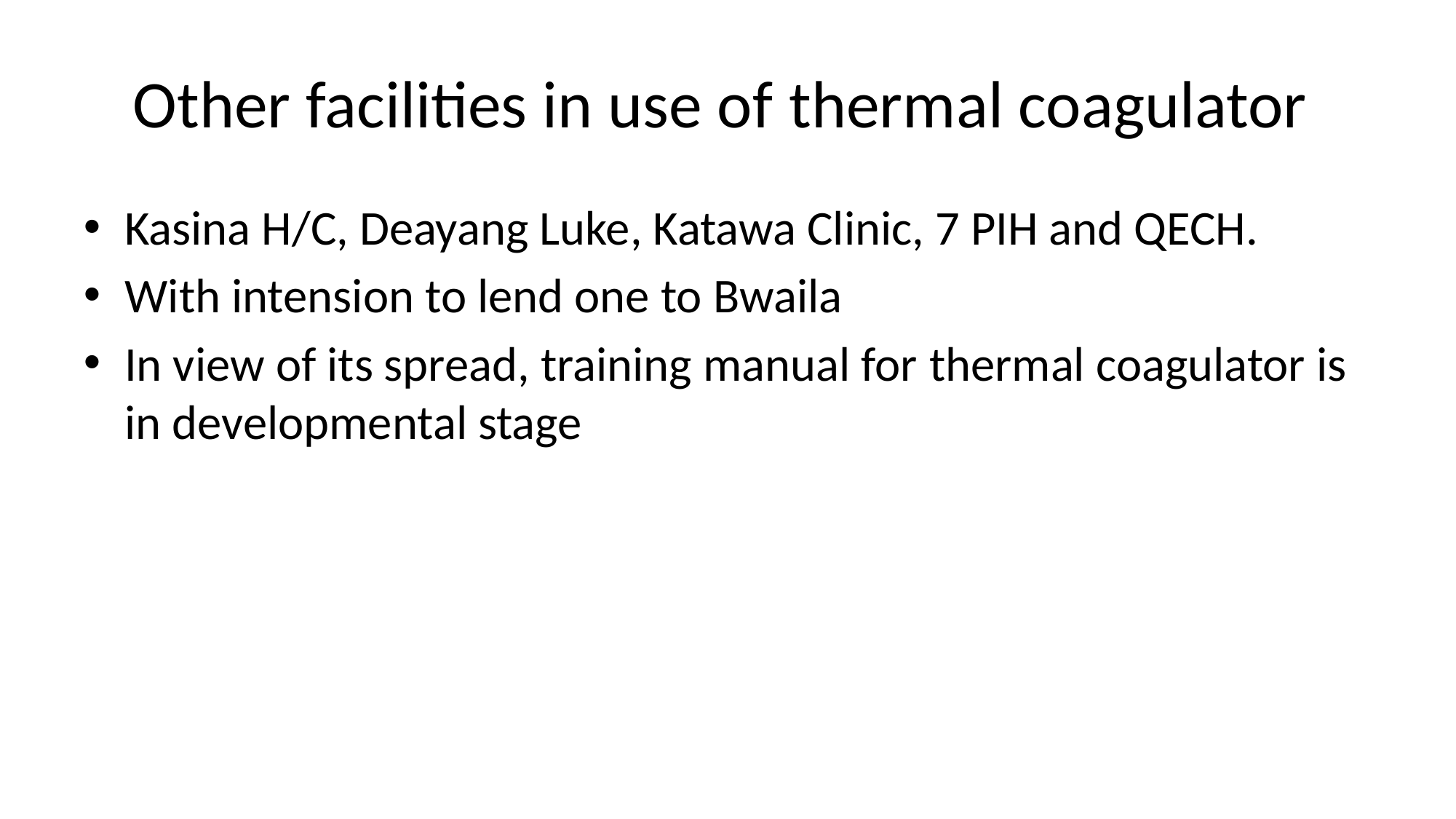

# Other facilities in use of thermal coagulator
Kasina H/C, Deayang Luke, Katawa Clinic, 7 PIH and QECH.
With intension to lend one to Bwaila
In view of its spread, training manual for thermal coagulator is in developmental stage